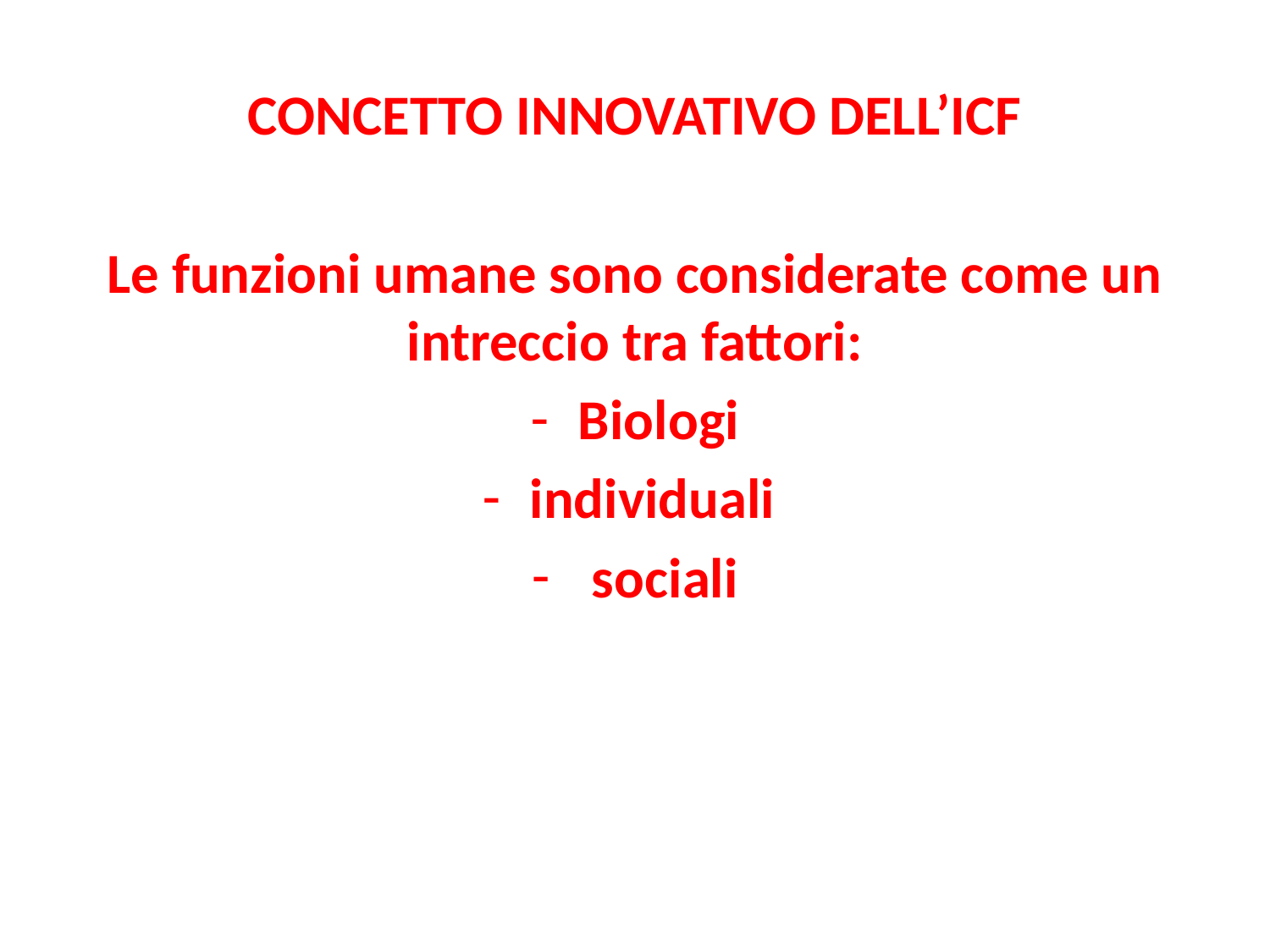

CONCETTO INNOVATIVO DELL’ICF

Le funzioni umane sono considerate come un intreccio tra fattori:
Biologi
individuali
 sociali